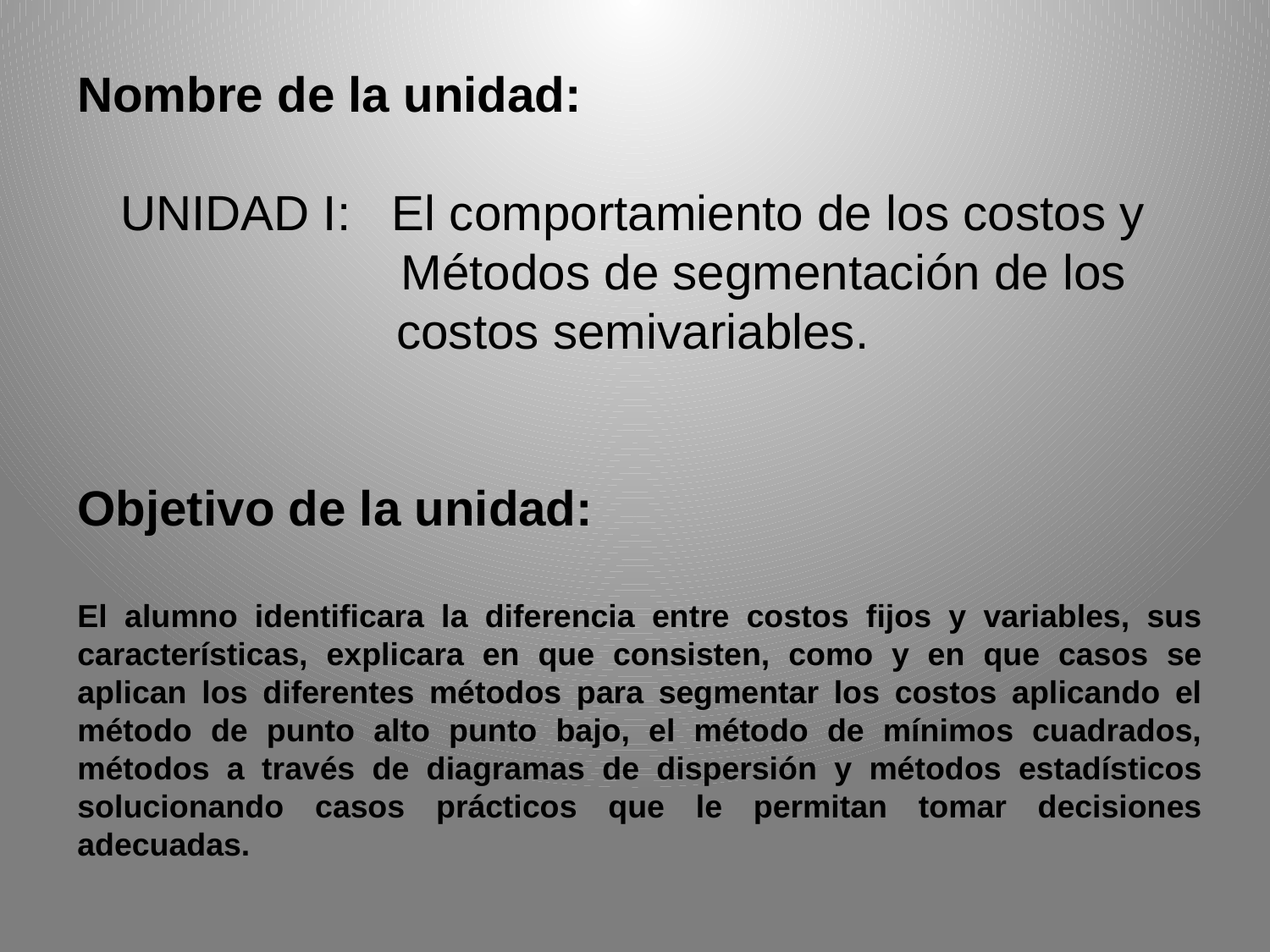

Nombre de la unidad:

UNIDAD I:   El comportamiento de los costos y
                  Métodos de segmentación de los costos semivariables.

Objetivo de la unidad:

El alumno identificara la diferencia entre costos fijos y variables, sus características, explicara en que consisten, como y en que casos se aplican los diferentes métodos para segmentar los costos aplicando el método de punto alto punto bajo, el método de mínimos cuadrados, métodos a través de diagramas de dispersión y métodos estadísticos solucionando casos prácticos que le permitan tomar decisiones adecuadas.